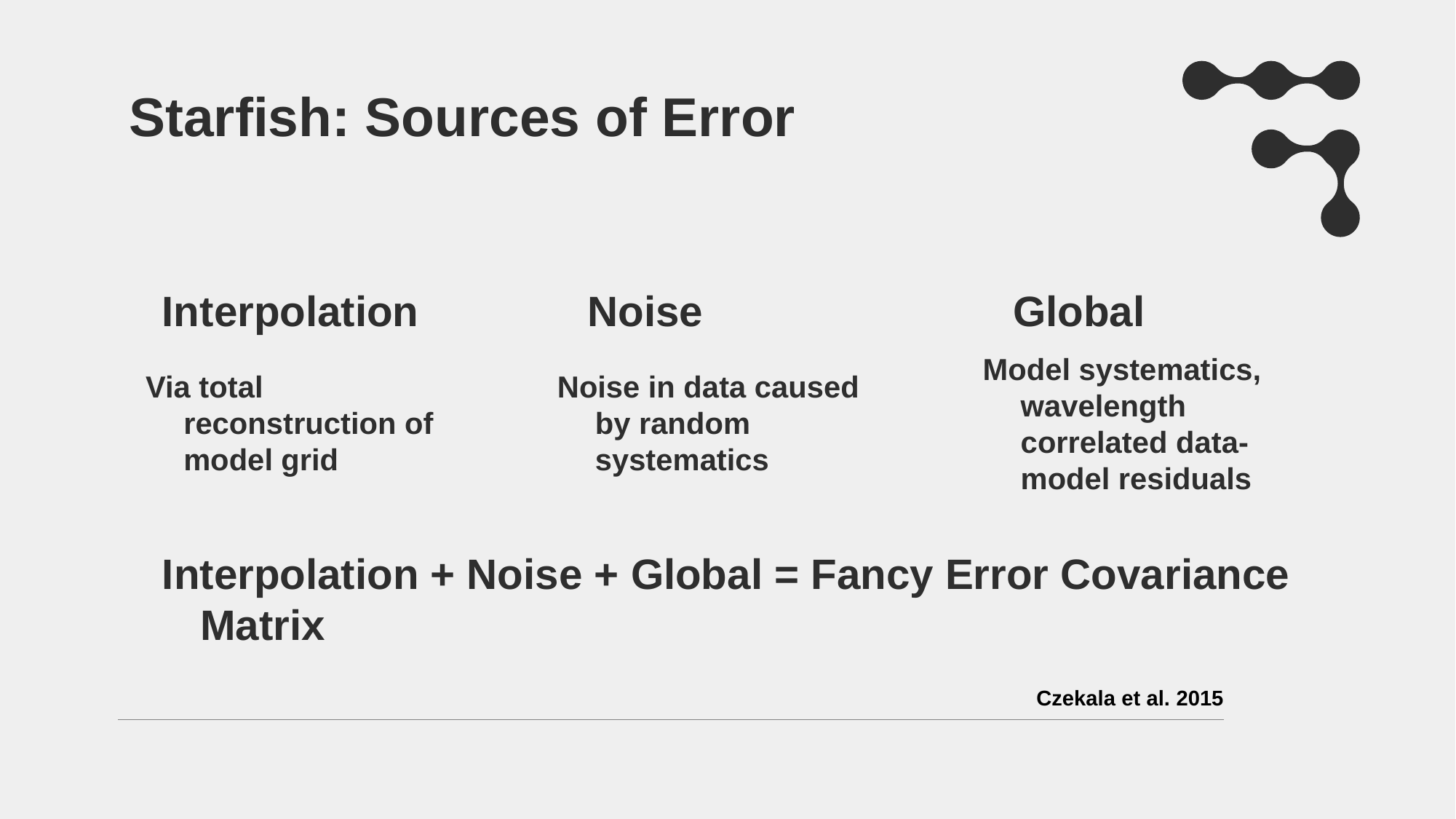

# Starfish: Sources of Error
Interpolation
Noise
Global
Model systematics, wavelength correlated data-model residuals
Via total reconstruction of model grid
Noise in data caused by random systematics
Interpolation + Noise + Global = Fancy Error Covariance Matrix
Czekala et al. 2015